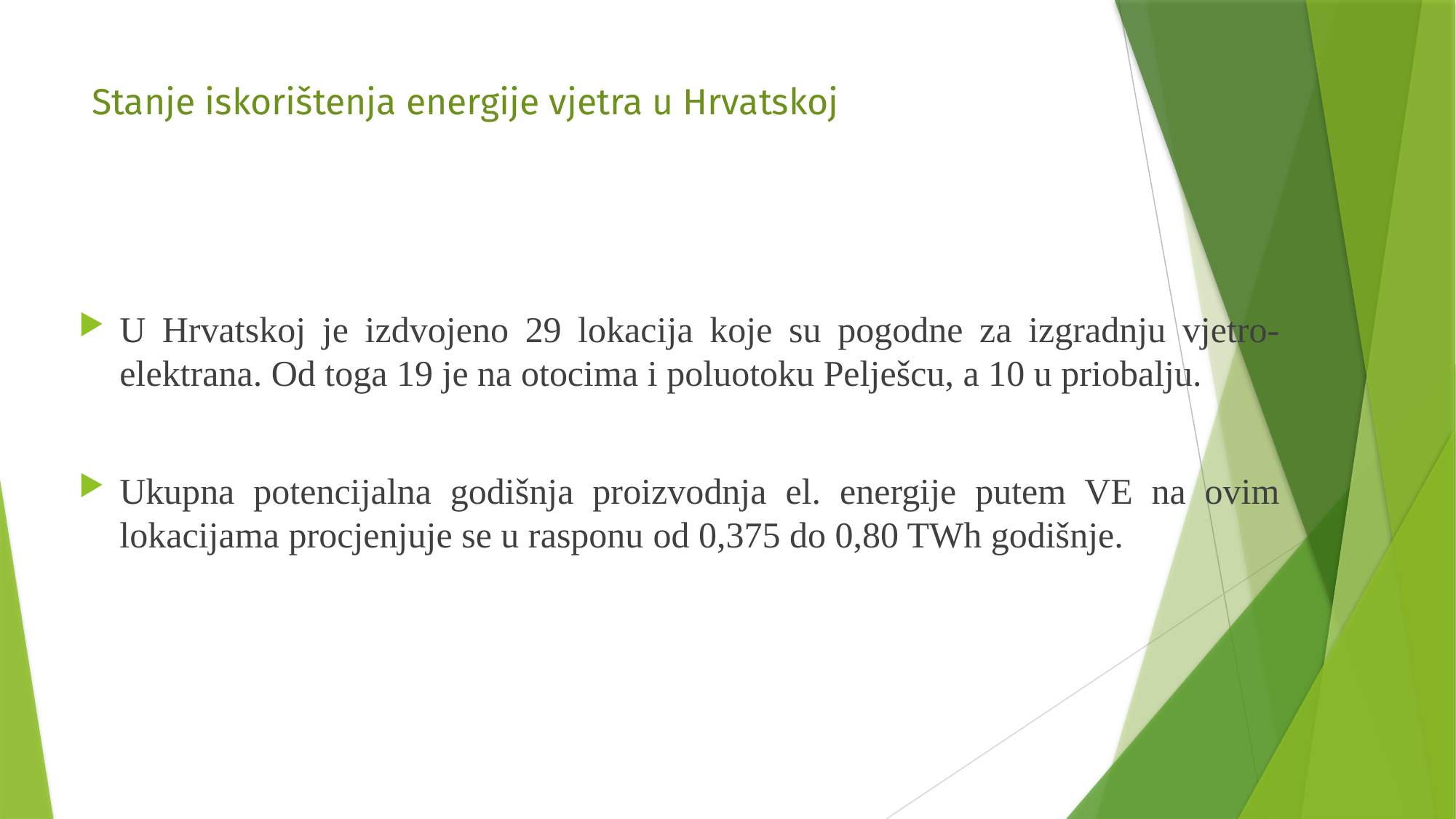

# Stanje iskorištenja energije vjetra u Hrvatskoj
U Hrvatskoj je izdvojeno 29 lokacija koje su pogodne za izgradnju vjetro-elektrana. Od toga 19 je na otocima i poluotoku Pelješcu, a 10 u priobalju.

Ukupna potencijalna godišnja proizvodnja el. energije putem VE na ovim lokacijama procjenjuje se u rasponu od 0,375 do 0,80 TWh godišnje.